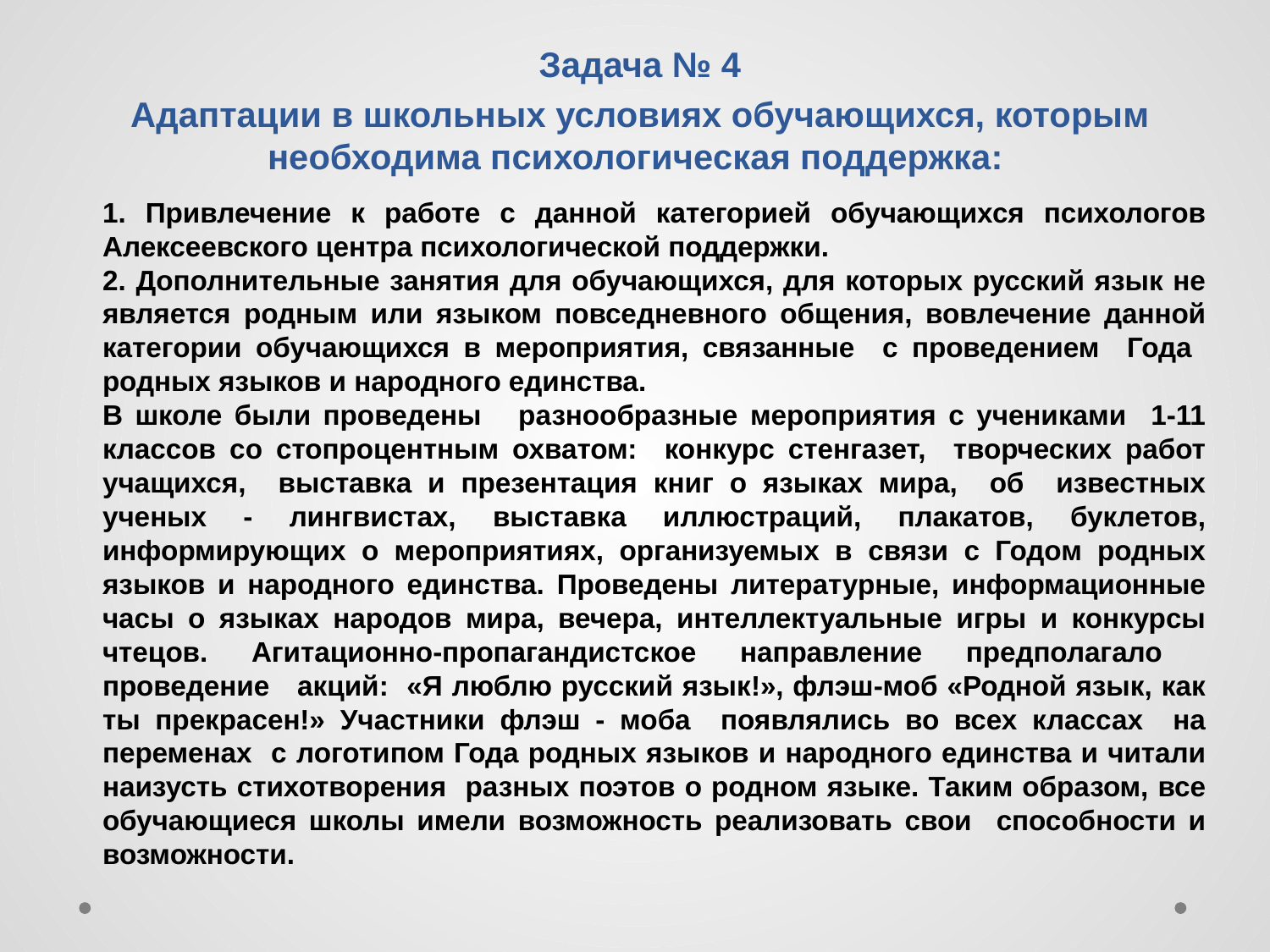

Задача № 4
Адаптации в школьных условиях обучающихся, которым необходима психологическая поддержка:

#

1. Привлечение к работе с данной категорией обучающихся психологов Алексеевского центра психологической поддержки.
2. Дополнительные занятия для обучающихся, для которых русский язык не является родным или языком повседневного общения, вовлечение данной категории обучающихся в мероприятия, связанные  с проведением  Года  родных языков и народного единства.
В школе были проведены   разнообразные мероприятия с учениками  1-11 классов со стопроцентным охватом:  конкурс стенгазет,  творческих работ учащихся,  выставка и презентация книг о языках мира,  об  известных ученых - лингвистах, выставка иллюстраций, плакатов, буклетов, информирующих о мероприятиях, организуемых в связи с Годом родных языков и народного единства. Проведены литературные, информационные часы о языках народов мира, вечера, интеллектуальные игры и конкурсы чтецов. Агитационно-пропагандистское направление предполагало  проведение   акций:  «Я люблю русский язык!», флэш-моб «Родной язык, как ты прекрасен!» Участники флэш - моба  появлялись во всех классах  на переменах  с логотипом Года родных языков и народного единства и читали наизусть стихотворения  разных поэтов о родном языке. Таким образом, все обучающиеся школы имели возможность реализовать свои  способности и возможности.